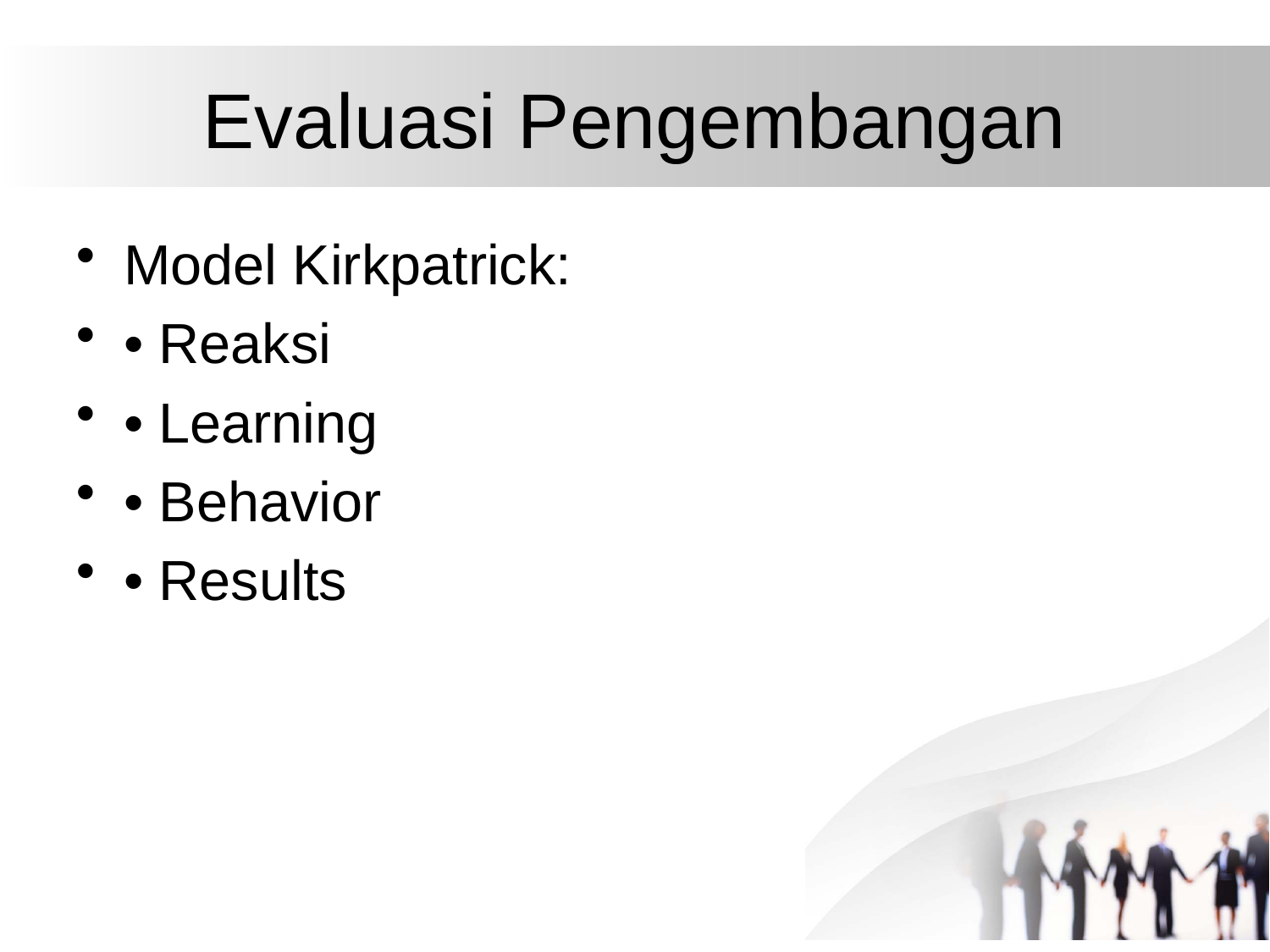

# Evaluasi Pengembangan
Model Kirkpatrick:
• Reaksi
• Learning
• Behavior
• Results